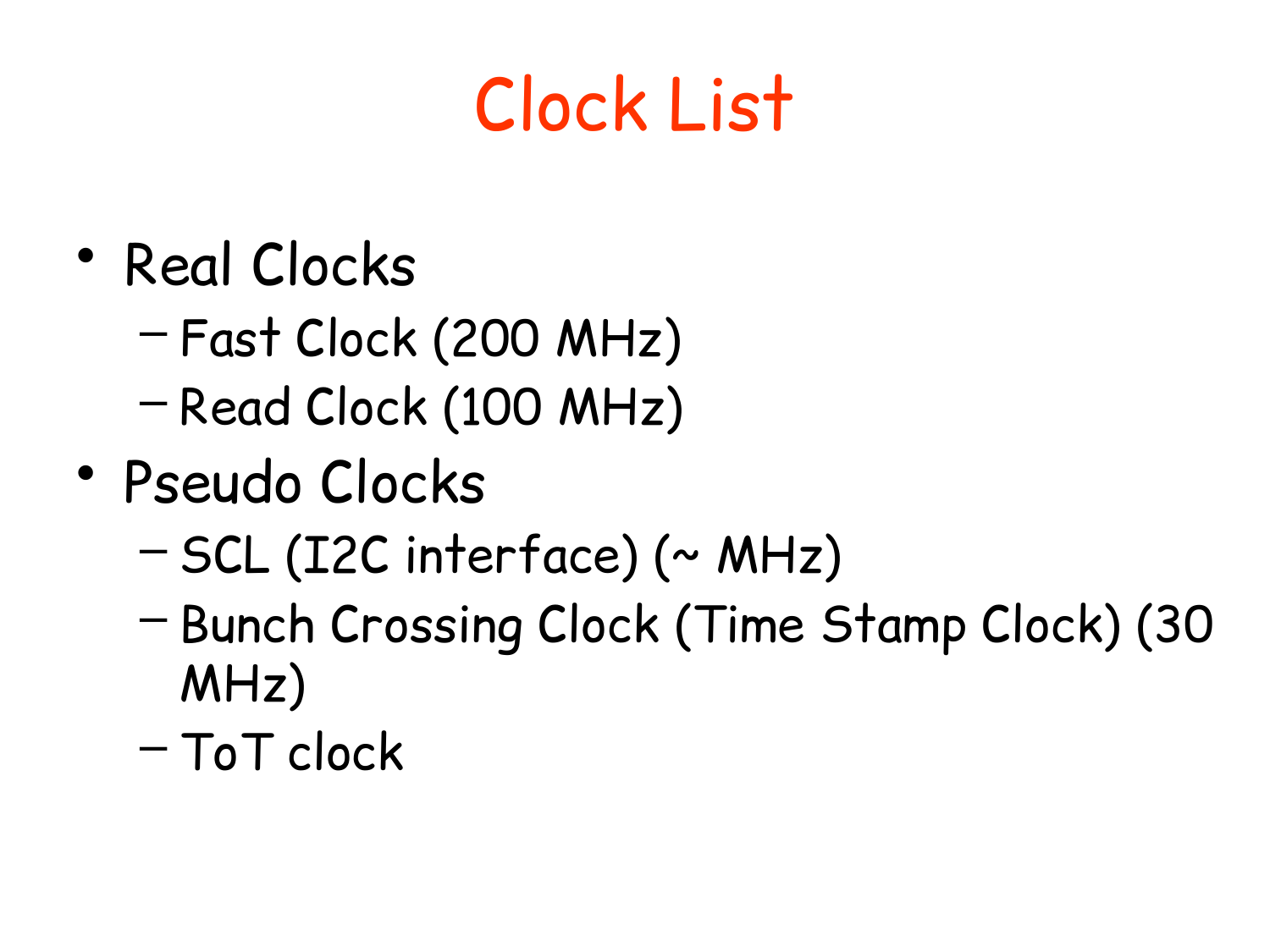

# Clock List
Real Clocks
Fast Clock (200 MHz)
Read Clock (100 MHz)
Pseudo Clocks
SCL (I2C interface) (~ MHz)
Bunch Crossing Clock (Time Stamp Clock) (30 MHz)
ToT clock